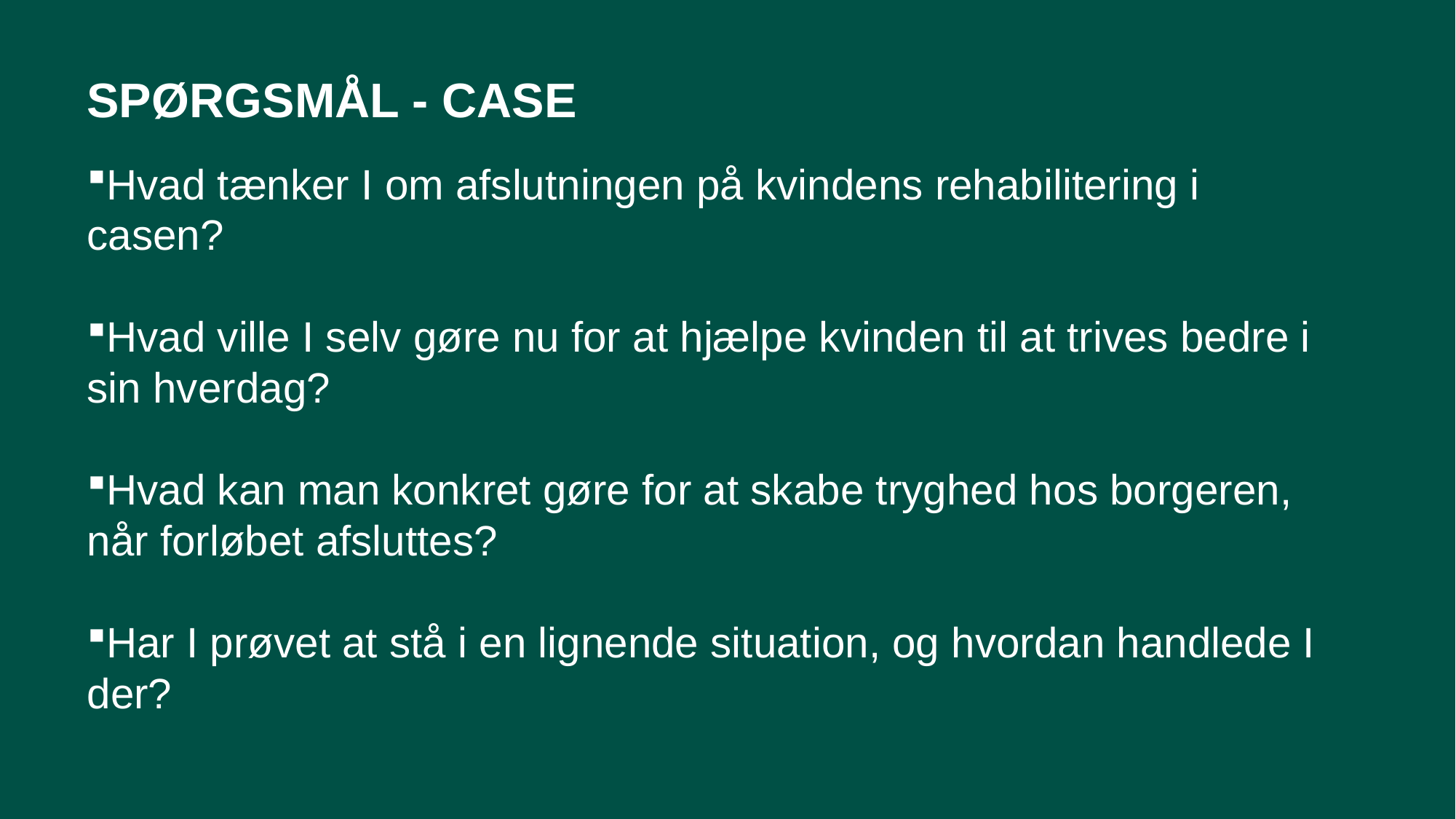

SPØRGSMÅL - CASE
Hvad tænker I om afslutningen på kvindens rehabilitering i casen?

Hvad ville I selv gøre nu for at hjælpe kvinden til at trives bedre i sin hverdag?

Hvad kan man konkret gøre for at skabe tryghed hos borgeren, når forløbet afsluttes?

Har I prøvet at stå i en lignende situation, og hvordan handlede I der?